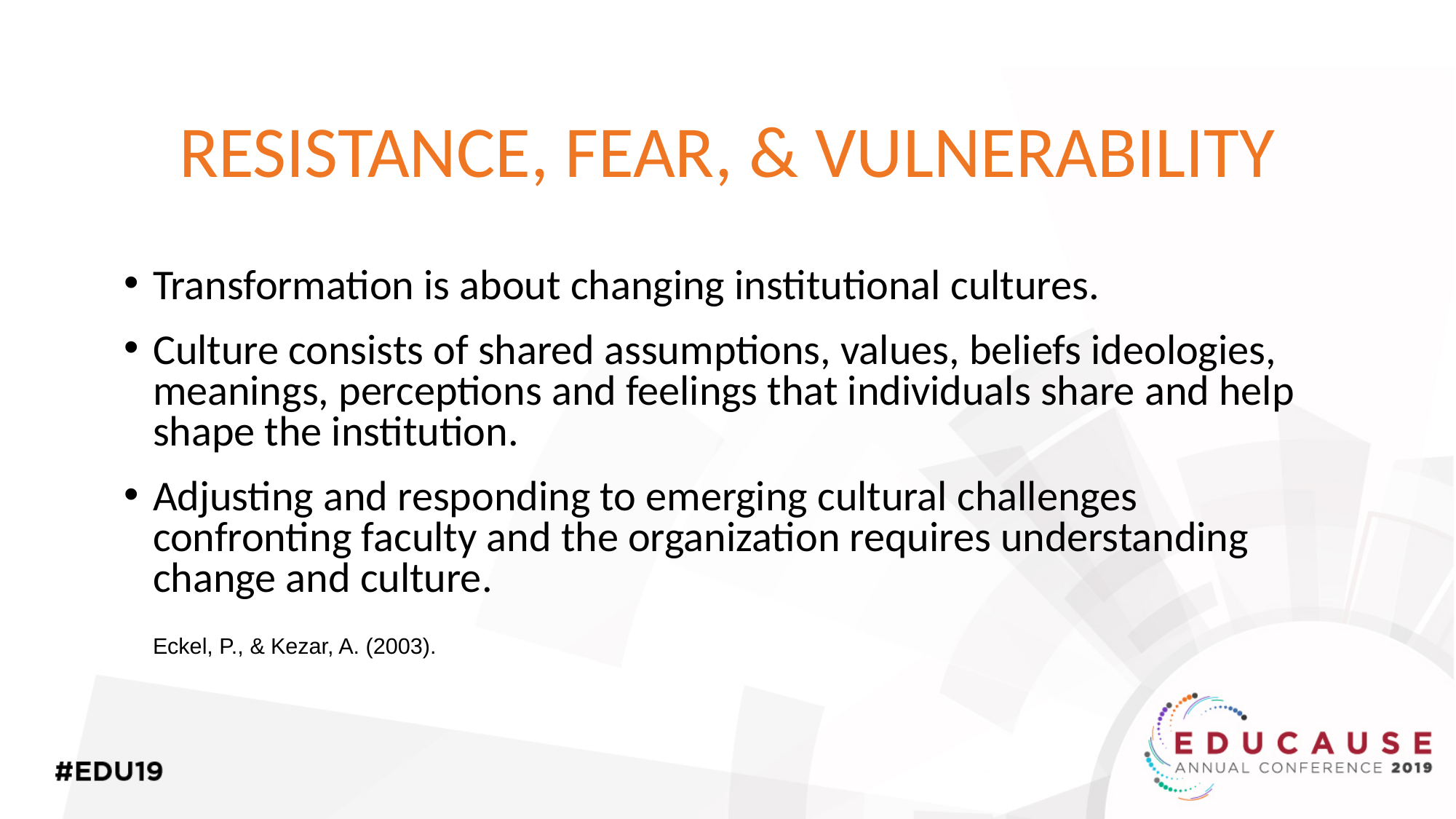

# RESISTANCE, FEAR, & VULNERABILITY

Transformation is about changing institutional cultures.
Culture consists of shared assumptions, values, beliefs ideologies, meanings, perceptions and feelings that individuals share and help shape the institution.
Adjusting and responding to emerging cultural challenges confronting faculty and the organization requires understanding change and culture.
	Eckel, P., & Kezar, A. (2003).